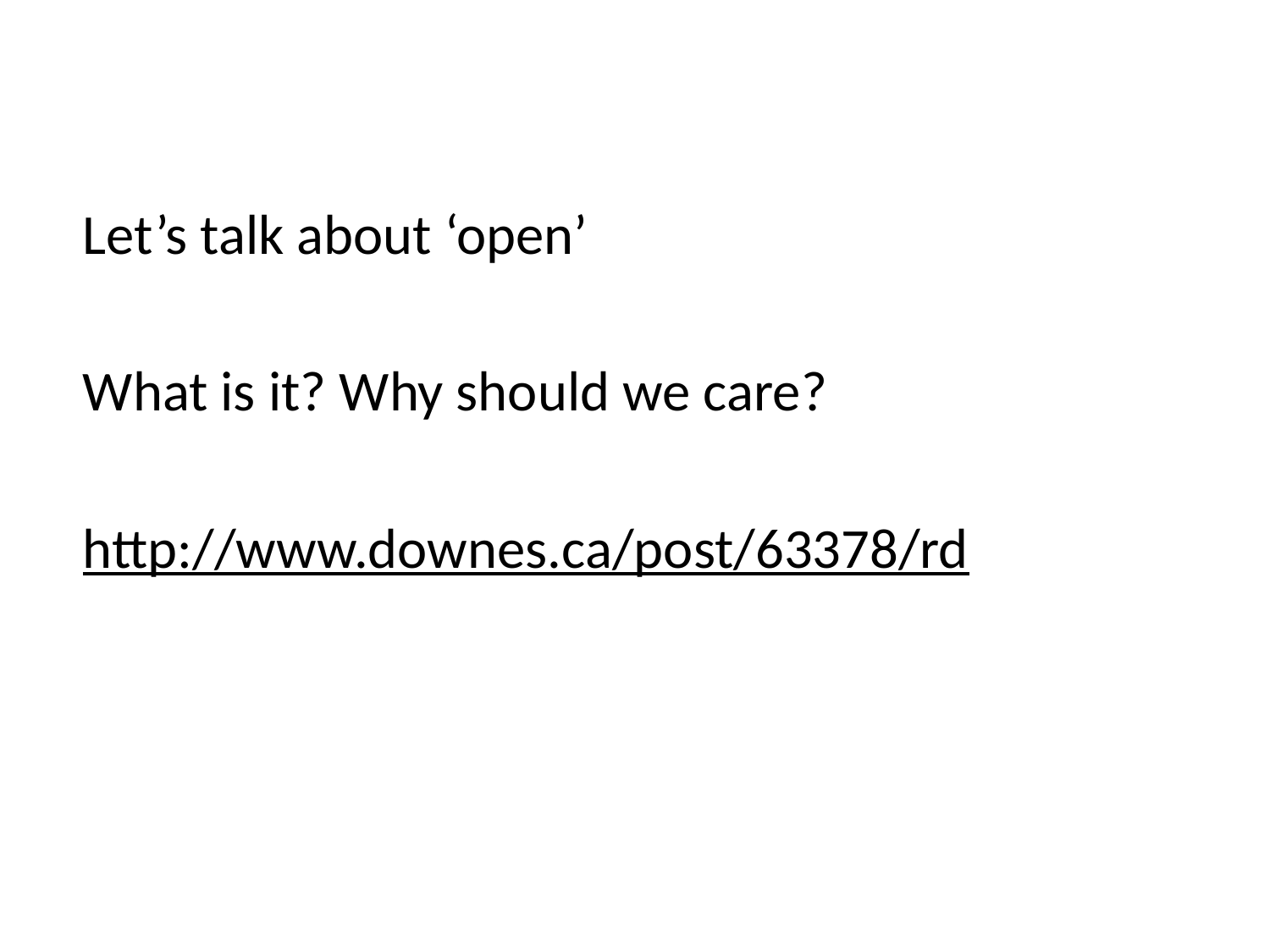

Let’s talk about ‘open’

What is it? Why should we care?

http://www.downes.ca/post/63378/rd